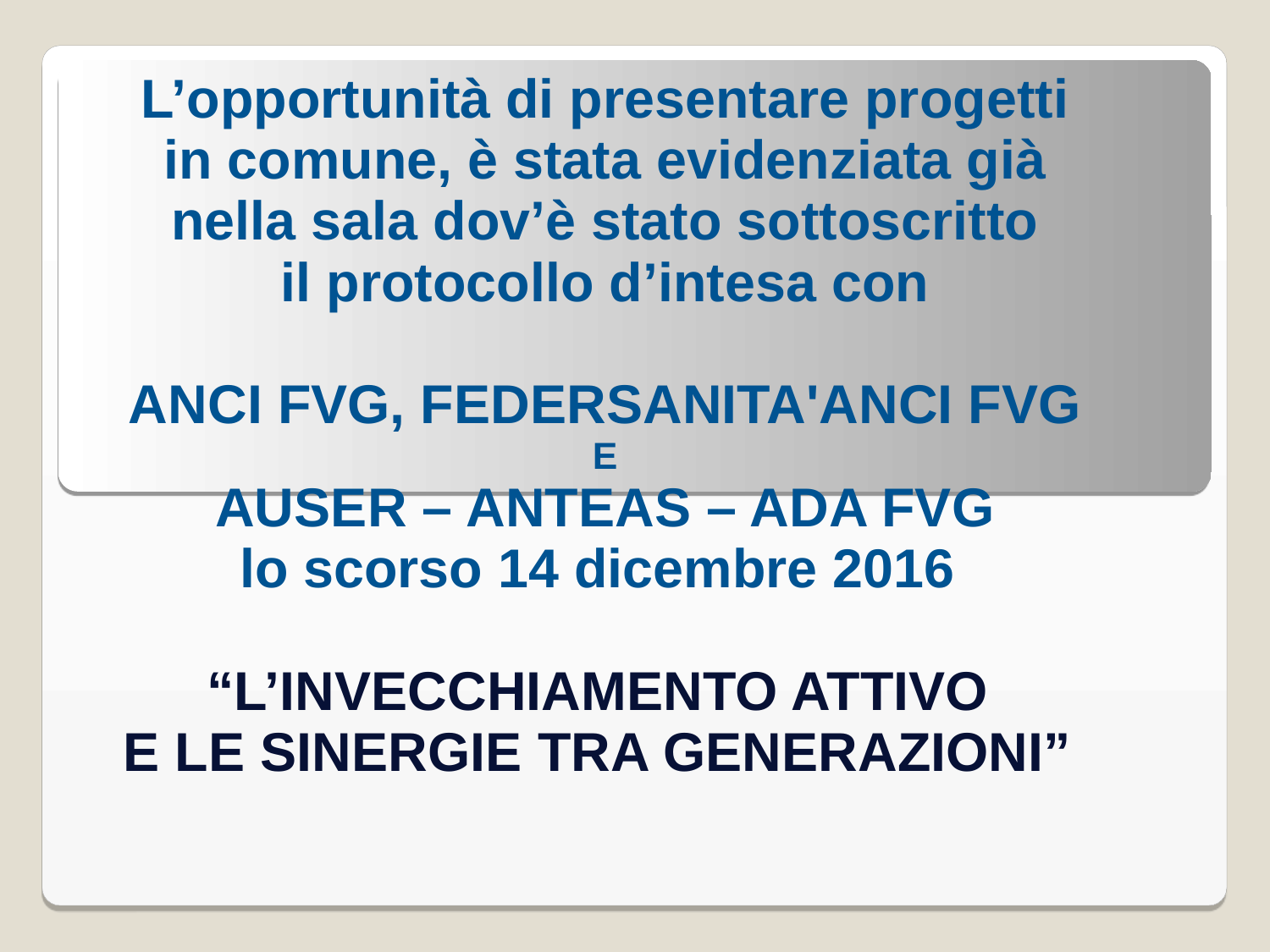

L’opportunità di presentare progetti
 in comune, è stata evidenziata già
nella sala dov’è stato sottoscritto
 il protocollo d’intesa con

ANCI FVG, FEDERSANITA'ANCI FVG
E
AUSER – ANTEAS – ADA FVG
lo scorso 14 dicembre 2016

“L’INVECCHIAMENTO ATTIVO
E LE SINERGIE TRA GENERAZIONI”